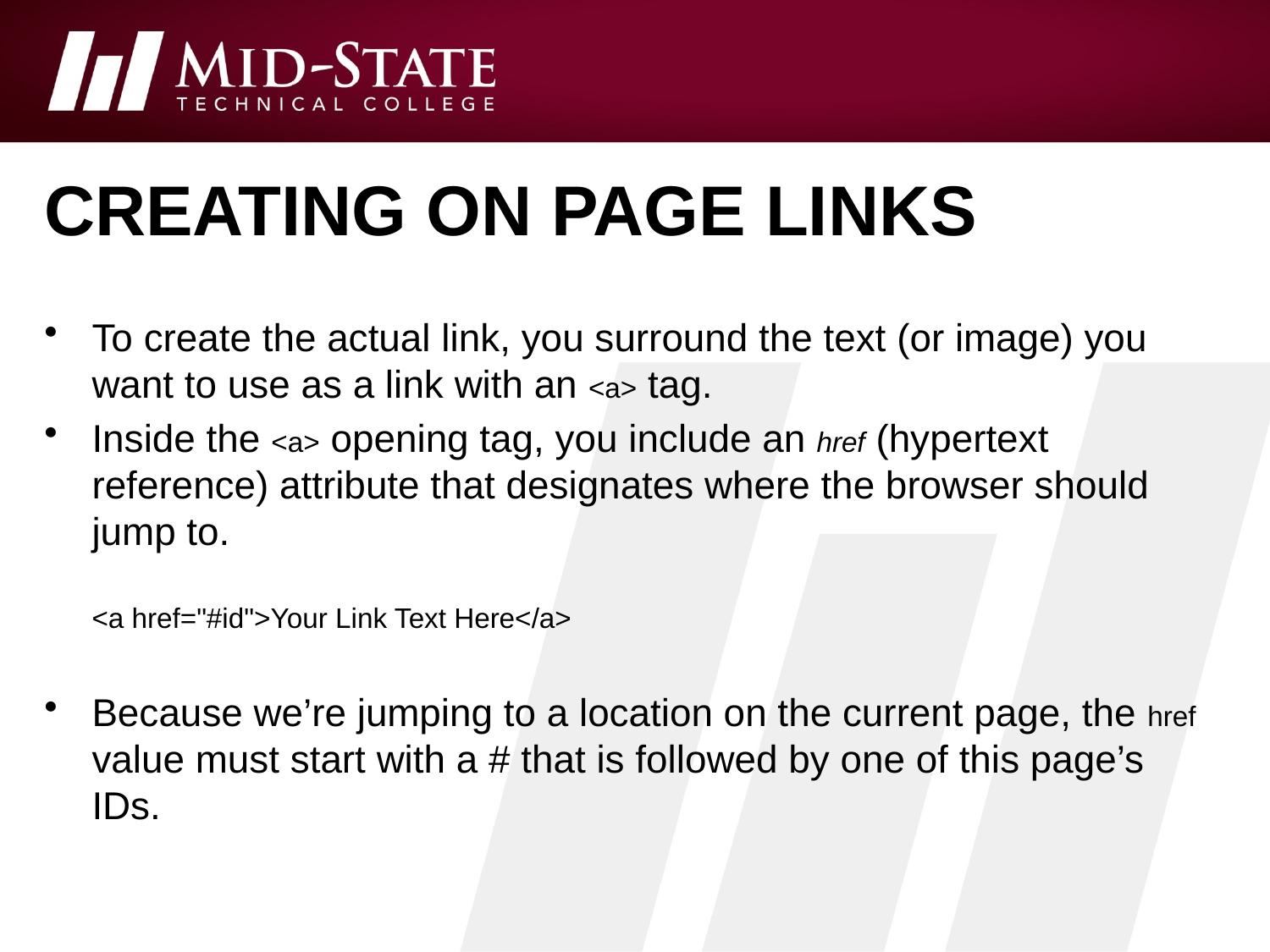

# Creating on page links
To create the actual link, you surround the text (or image) you want to use as a link with an <a> tag.
Inside the <a> opening tag, you include an href (hypertext reference) attribute that designates where the browser should jump to.
<a href="#id">Your Link Text Here</a>
Because we’re jumping to a location on the current page, the href value must start with a # that is followed by one of this page’s IDs.